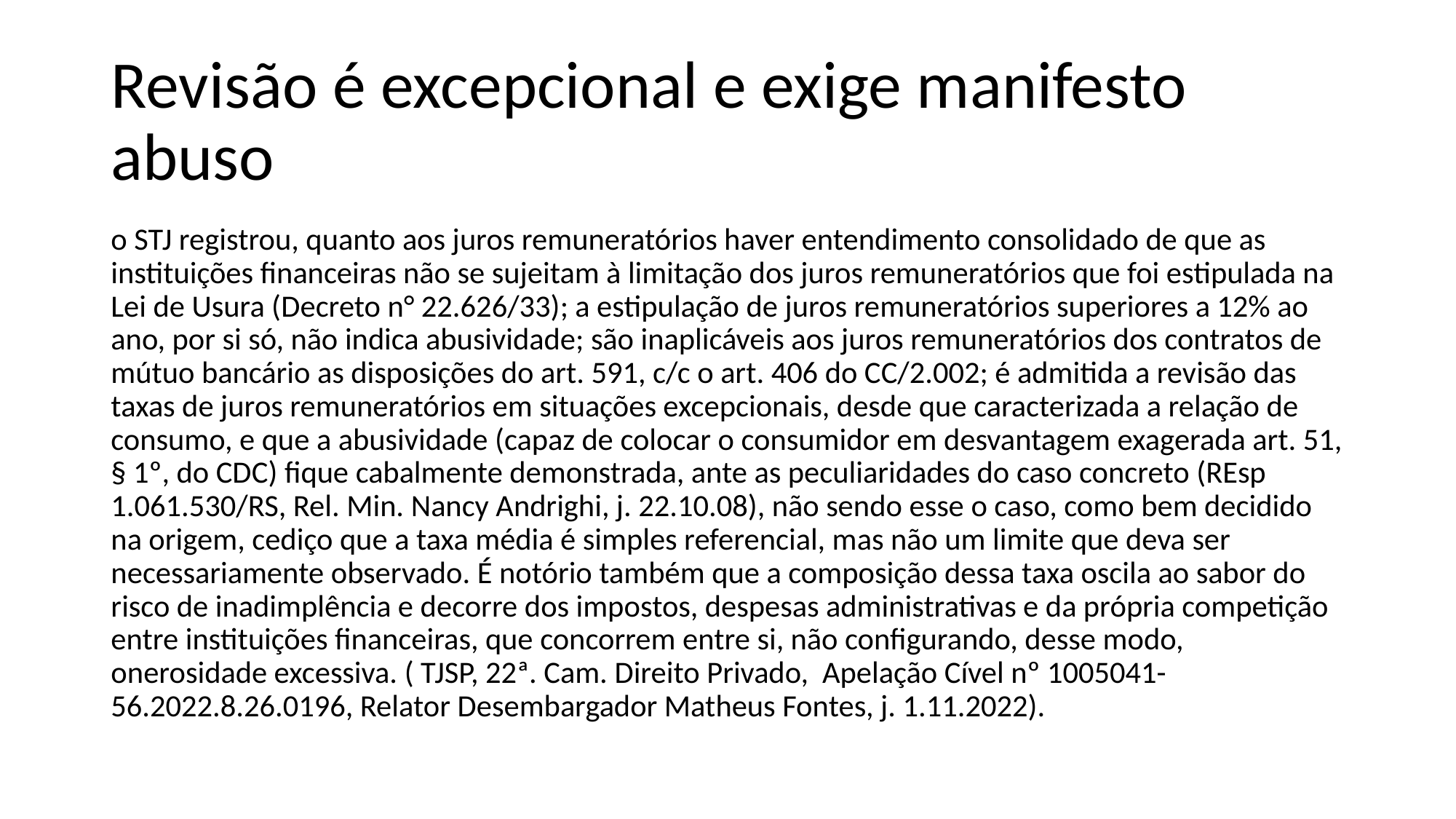

# Revisão é excepcional e exige manifesto abuso
o STJ registrou, quanto aos juros remuneratórios haver entendimento consolidado de que as instituições financeiras não se sujeitam à limitação dos juros remuneratórios que foi estipulada na Lei de Usura (Decreto n° 22.626/33); a estipulação de juros remuneratórios superiores a 12% ao ano, por si só, não indica abusividade; são inaplicáveis aos juros remuneratórios dos contratos de mútuo bancário as disposições do art. 591, c/c o art. 406 do CC/2.002; é admitida a revisão das taxas de juros remuneratórios em situações excepcionais, desde que caracterizada a relação de consumo, e que a abusividade (capaz de colocar o consumidor em desvantagem exagerada art. 51, § 1º, do CDC) fique cabalmente demonstrada, ante as peculiaridades do caso concreto (REsp 1.061.530/RS, Rel. Min. Nancy Andrighi, j. 22.10.08), não sendo esse o caso, como bem decidido na origem, cediço que a taxa média é simples referencial, mas não um limite que deva ser necessariamente observado. É notório também que a composição dessa taxa oscila ao sabor do risco de inadimplência e decorre dos impostos, despesas administrativas e da própria competição entre instituições financeiras, que concorrem entre si, não configurando, desse modo, onerosidade excessiva. ( TJSP, 22ª. Cam. Direito Privado,  Apelação Cível nº 1005041-56.2022.8.26.0196, Relator Desembargador Matheus Fontes, j. 1.11.2022).